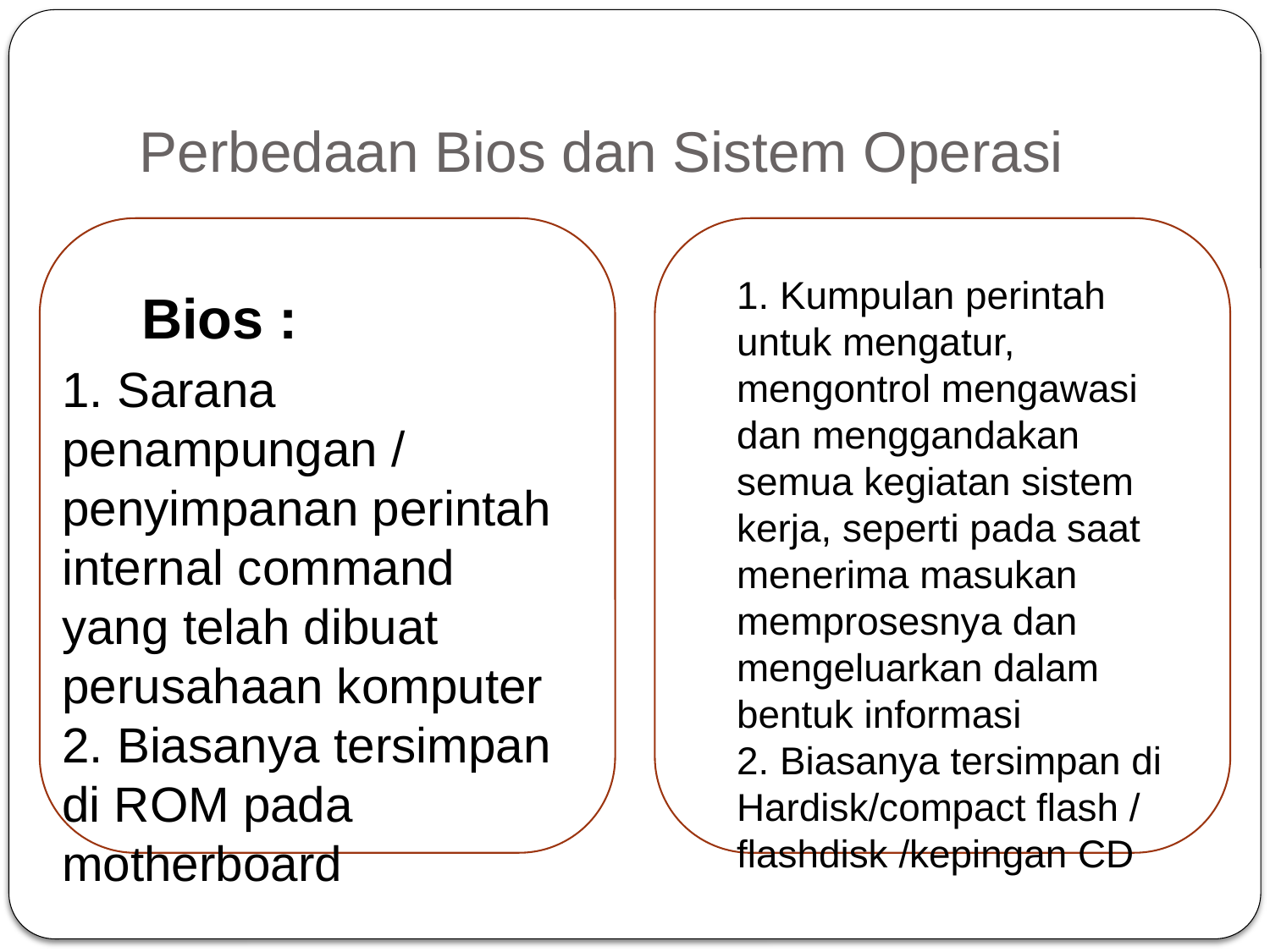

# Perbedaan Bios dan Sistem Operasi

1. Kumpulan perintah untuk mengatur, mengontrol mengawasi dan menggandakan semua kegiatan sistem kerja, seperti pada saat menerima masukan memprosesnya dan mengeluarkan dalam bentuk informasi
2. Biasanya tersimpan di Hardisk/compact flash / flashdisk /kepingan CD

Bios :

1. Sarana penampungan / penyimpanan perintah internal command yang telah dibuat perusahaan komputer
2. Biasanya tersimpan di ROM pada motherboard